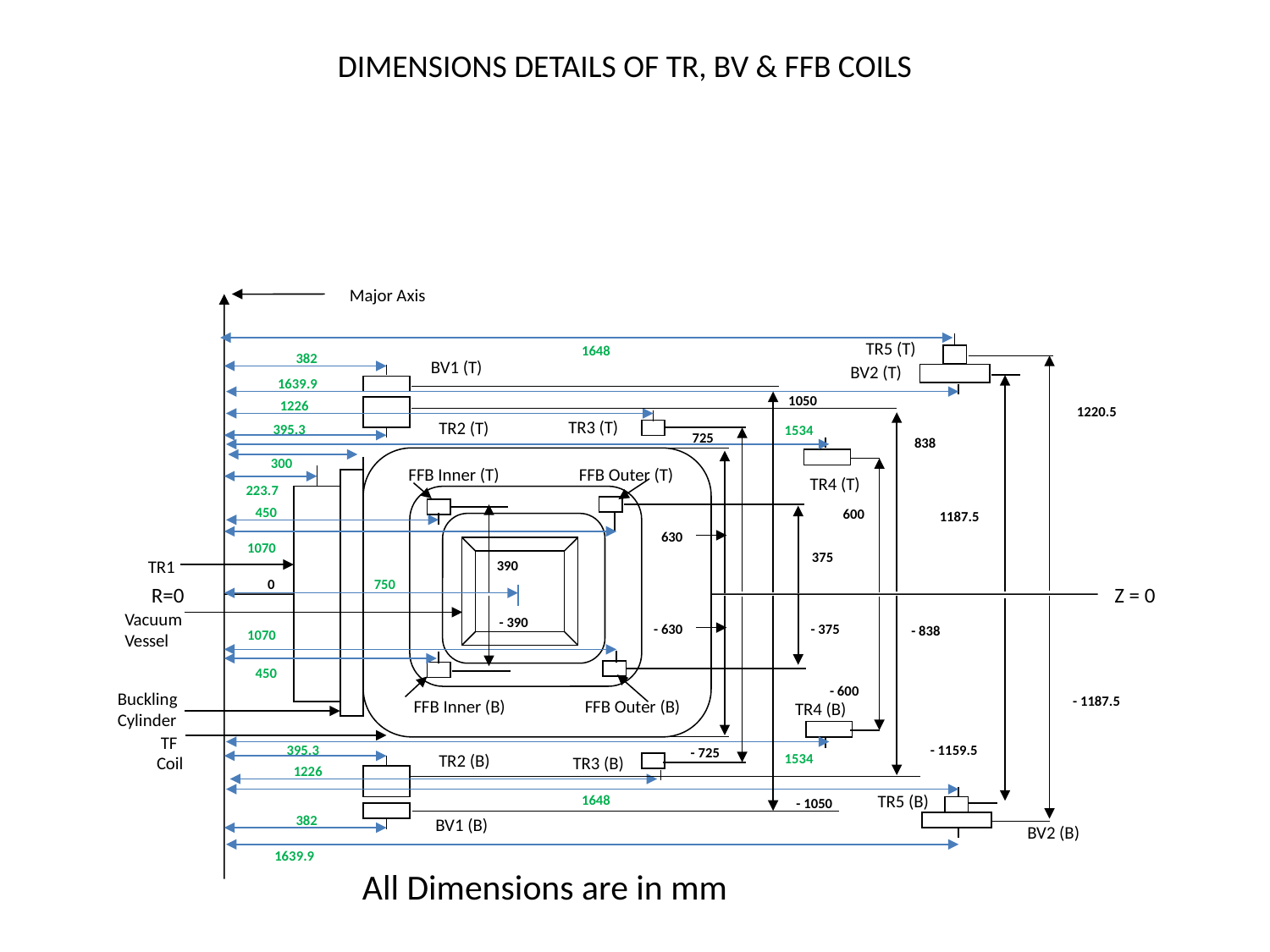

DIMENSIONS DETAILS OF TR, BV & FFB COILS
Major Axis

TR5 (T)
1648
382
BV1 (T)
BV2 (T)
1639.9
1050
1226
1220.5
TR3 (T)
TR2 (T)
395.3
1534
725
838
300
FFB Inner (T)
FFB Outer (T)
TR4 (T)
223.7
450
600
1187.5
630
1070
375
TR1
390
0
750
Z = 0
R=0
Vacuum
Vessel
- 390
- 630
- 375
- 838
1070
450
- 600
Buckling
Cylinder
- 1187.5
FFB Outer (B)
FFB Inner (B)
TR4 (B)
 TF
Coil
395.3
- 1159.5
- 725
TR2 (B)
1534
TR3 (B)
1226
TR5 (B)
1648
- 1050
382
BV1 (B)
BV2 (B)
1639.9
All Dimensions are in mm